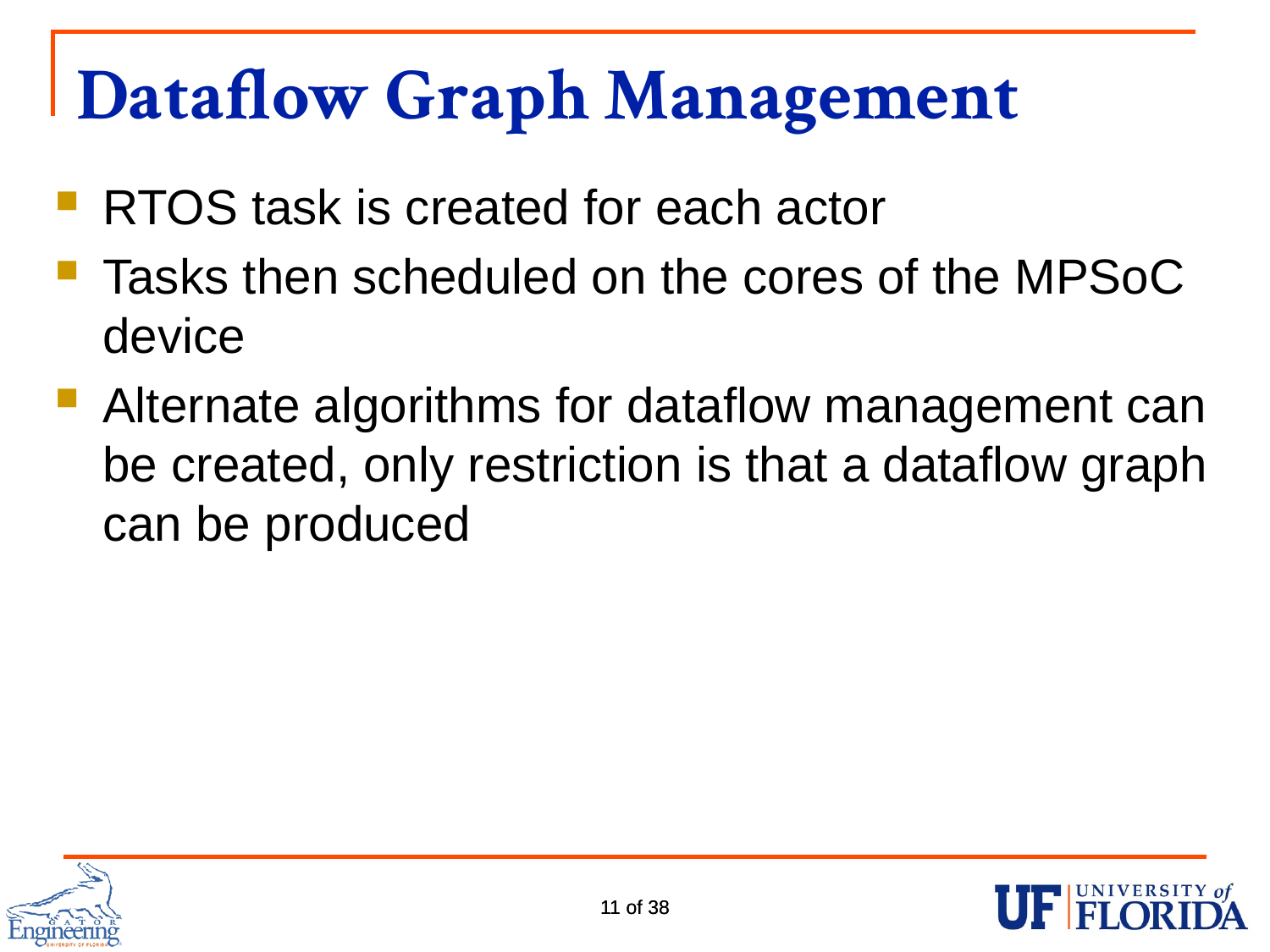

# Dataflow Graph Management
RTOS task is created for each actor
Tasks then scheduled on the cores of the MPSoC device
Alternate algorithms for dataflow management can be created, only restriction is that a dataflow graph can be produced